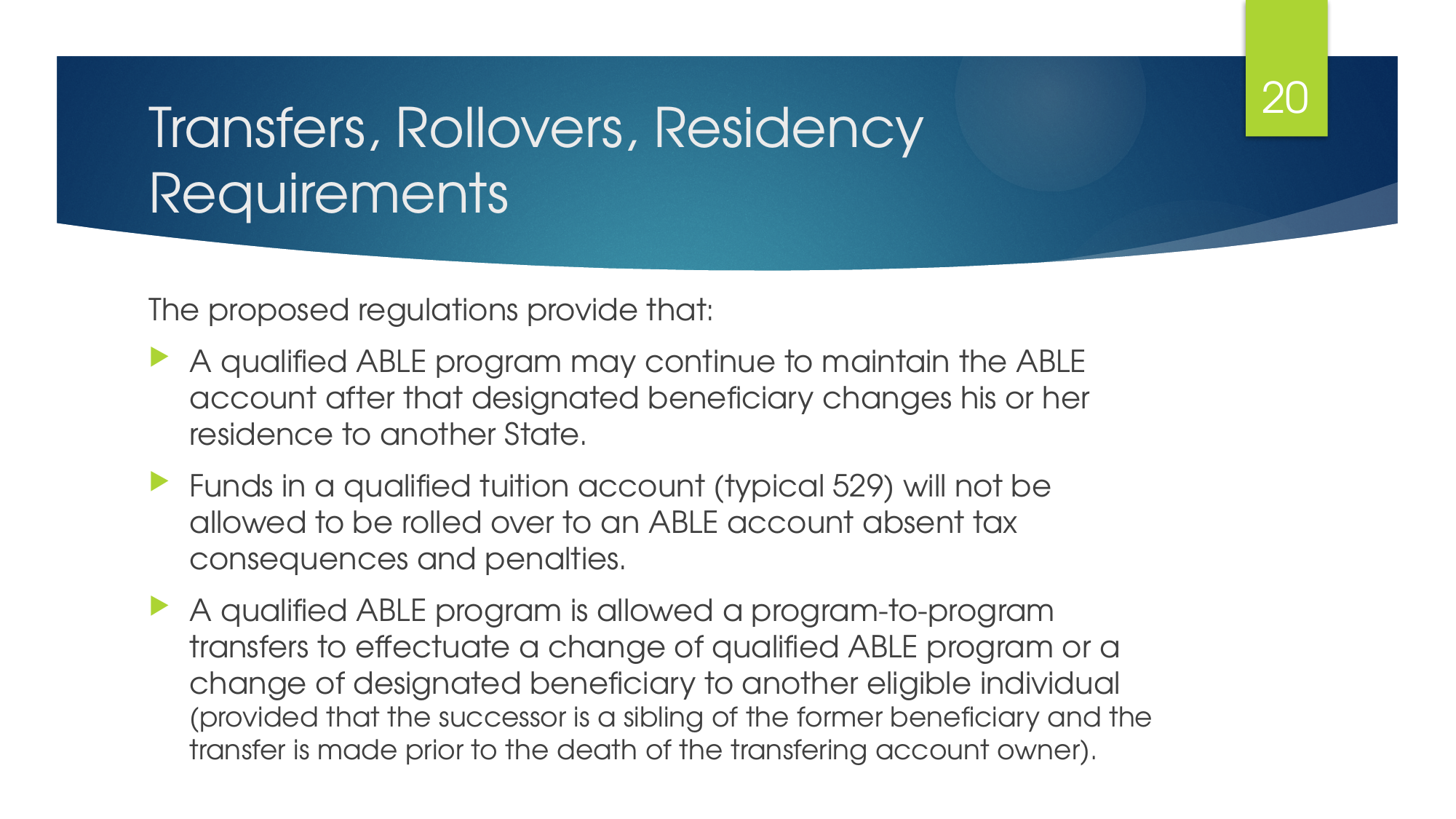

20
# Transfers, Rollovers, Residency Requirements
The proposed regulations provide that:
A qualified ABLE program may continue to maintain the ABLE account after that designated beneficiary changes his or her residence to another State.
Funds in a qualified tuition account (typical 529) will not be allowed to be rolled over to an ABLE account absent tax consequences and penalties.
A qualified ABLE program is allowed a program-to-program transfers to effectuate a change of qualified ABLE program or a change of designated beneficiary to another eligible individual (provided that the successor is a sibling of the former beneficiary and the transfer is made prior to the death of the transfering account owner).